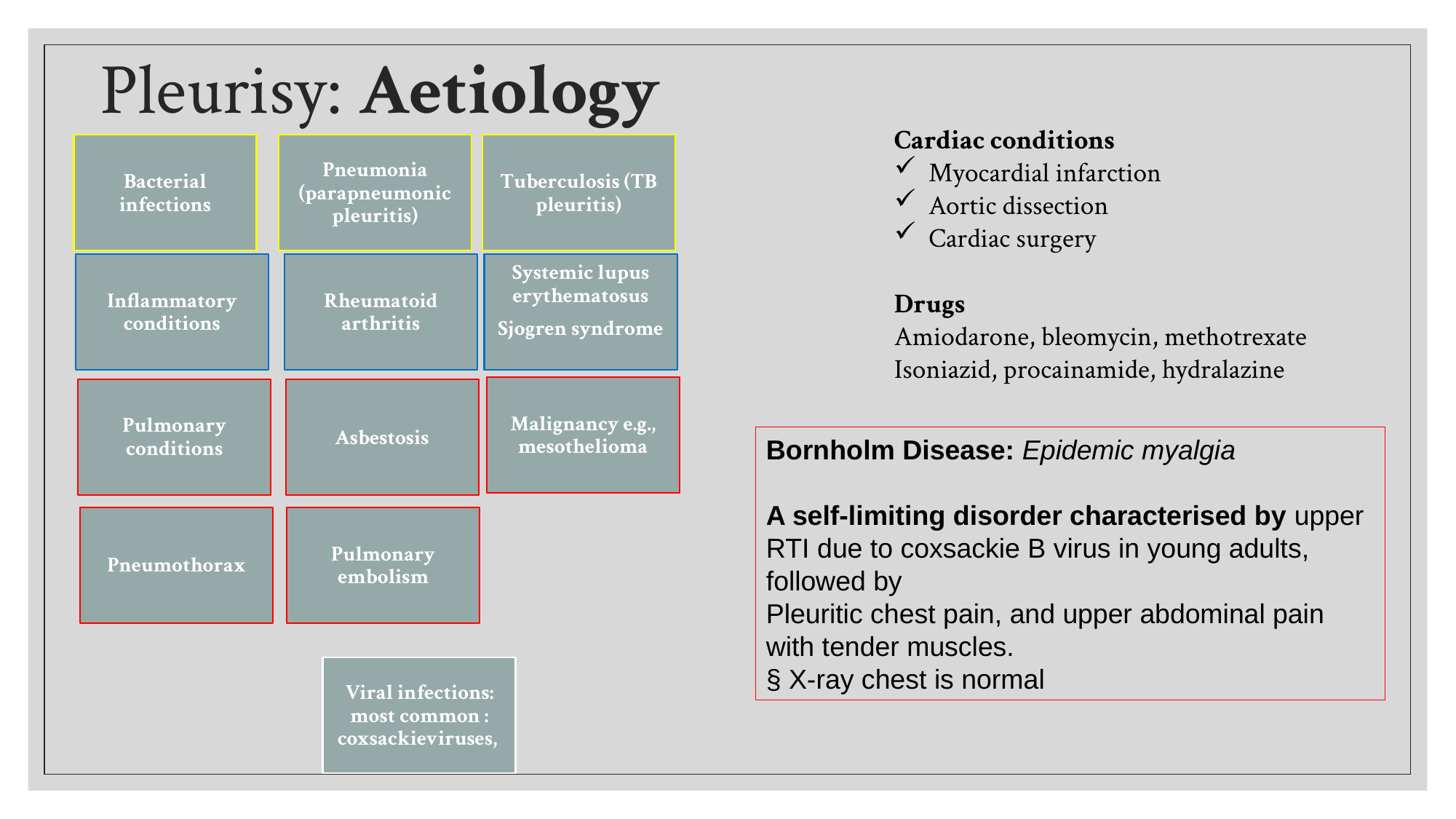

# Pleurisy: Aetiology
Viral infections: most common : coxsackieviruses,
Bacterial infections
Pneumonia (parapneumonic pleuritis)
Tuberculosis (TB pleuritis)
Inflammatory conditions
Systemic lupus erythematosus
Sjogren syndrome

Rheumatoid arthritis

Pulmonary conditions
Pneumothorax
Asbestosis
Malignancy e.g., mesothelioma
Pulmonary embolism
Cardiac conditions
Myocardial infarction
Aortic dissection
Cardiac surgery

Drugs
Amiodarone, bleomycin, methotrexate
Isoniazid, procainamide, hydralazine
Bornholm Disease: Epidemic myalgia

A self-limiting disorder characterised by upper RTI due to coxsackie B virus in young adults, followed by
Pleuritic chest pain, and upper abdominal pain with tender muscles.
§ X-ray chest is normal